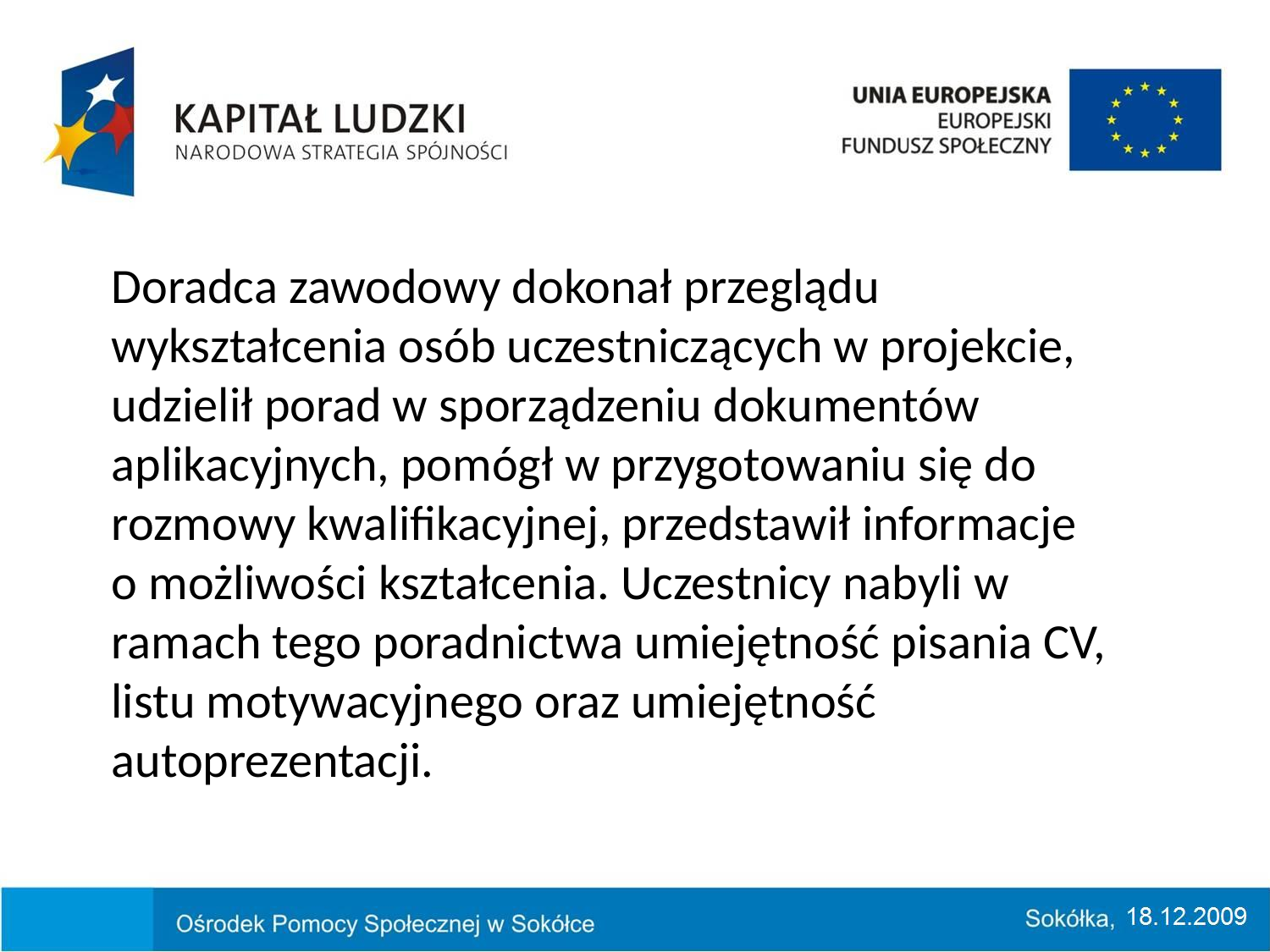

Doradca zawodowy dokonał przeglądu wykształcenia osób uczestniczących w projekcie, udzielił porad w sporządzeniu dokumentów aplikacyjnych, pomógł w przygotowaniu się do rozmowy kwalifikacyjnej, przedstawił informacje o możliwości kształcenia. Uczestnicy nabyli w ramach tego poradnictwa umiejętność pisania CV, listu motywacyjnego oraz umiejętność autoprezentacji.